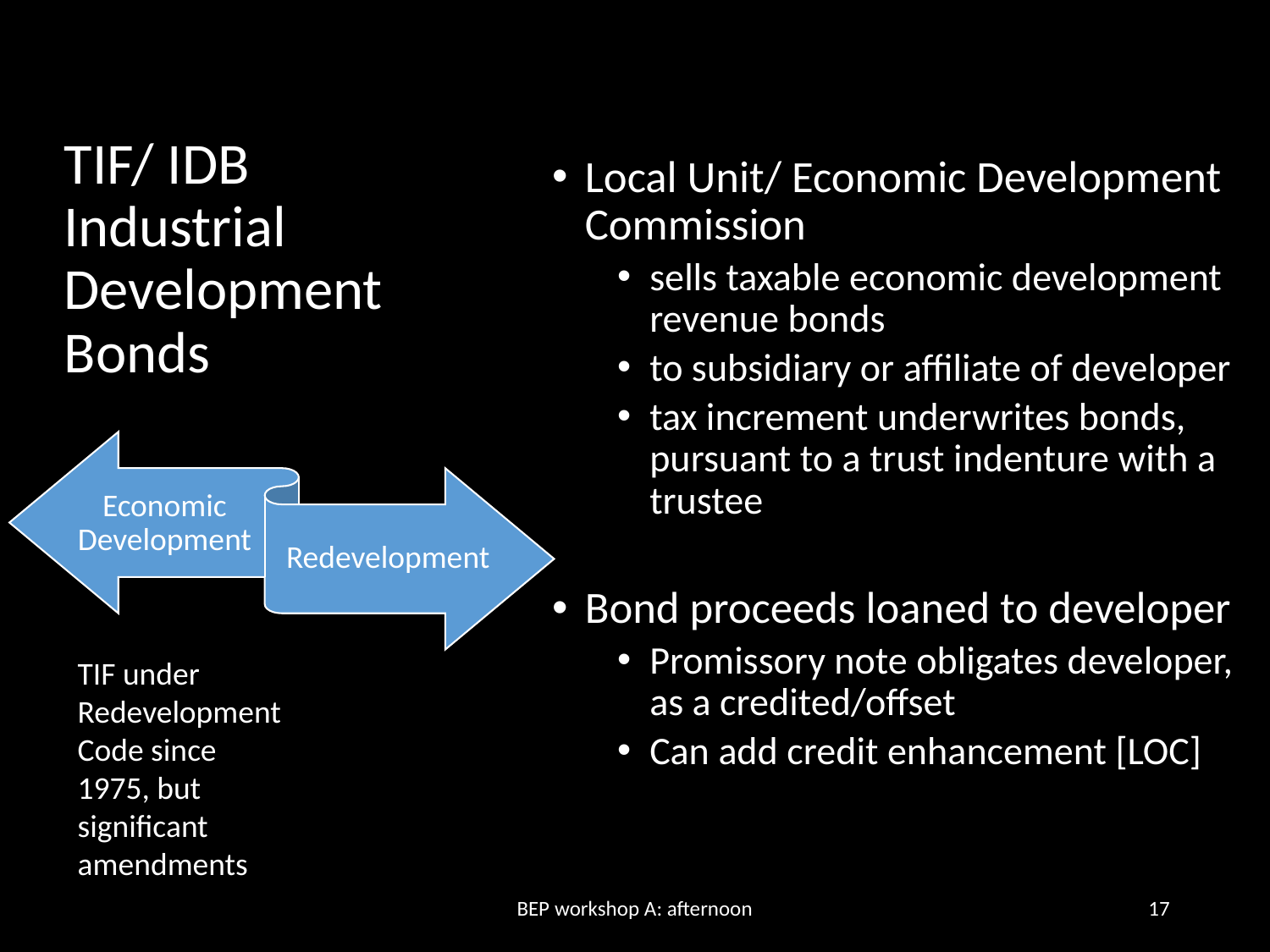

# TIF/ IDB Industrial Development Bonds
Local Unit/ Economic Development Commission
sells taxable economic development revenue bonds
to subsidiary or affiliate of developer
tax increment underwrites bonds, pursuant to a trust indenture with a trustee

Bond proceeds loaned to developer
Promissory note obligates developer, as a credited/offset
Can add credit enhancement [LOC]
Economic Development
Redevelopment
TIF under Redevelopment Code since 1975, but significant amendments
BEP workshop A: afternoon
17